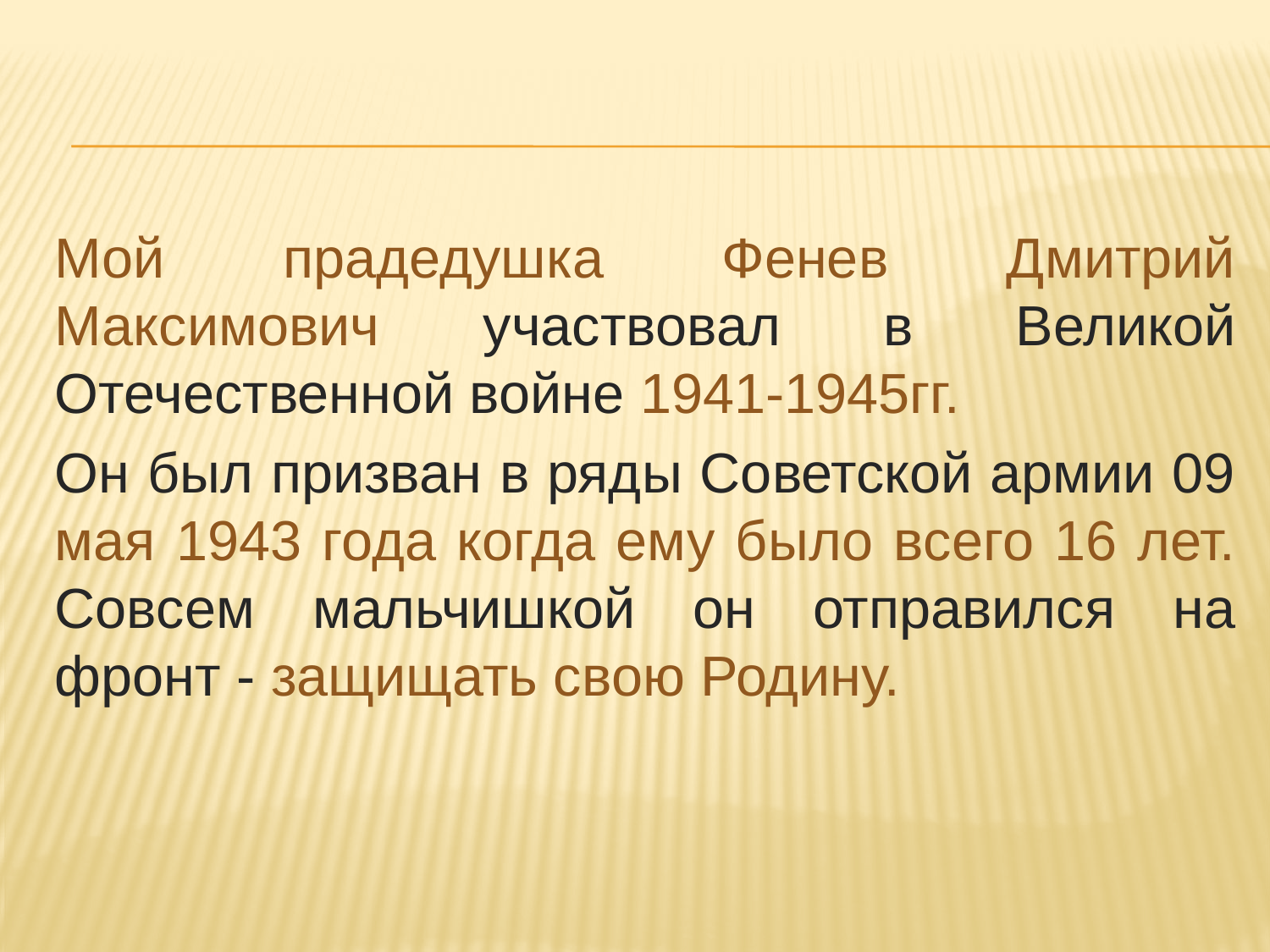

#
Мой прадедушка Фенев Дмитрий Максимович участвовал в Великой Отечественной войне 1941-1945гг.
Он был призван в ряды Советской армии 09 мая 1943 года когда ему было всего 16 лет. Совсем мальчишкой он отправился на фронт - защищать свою Родину.